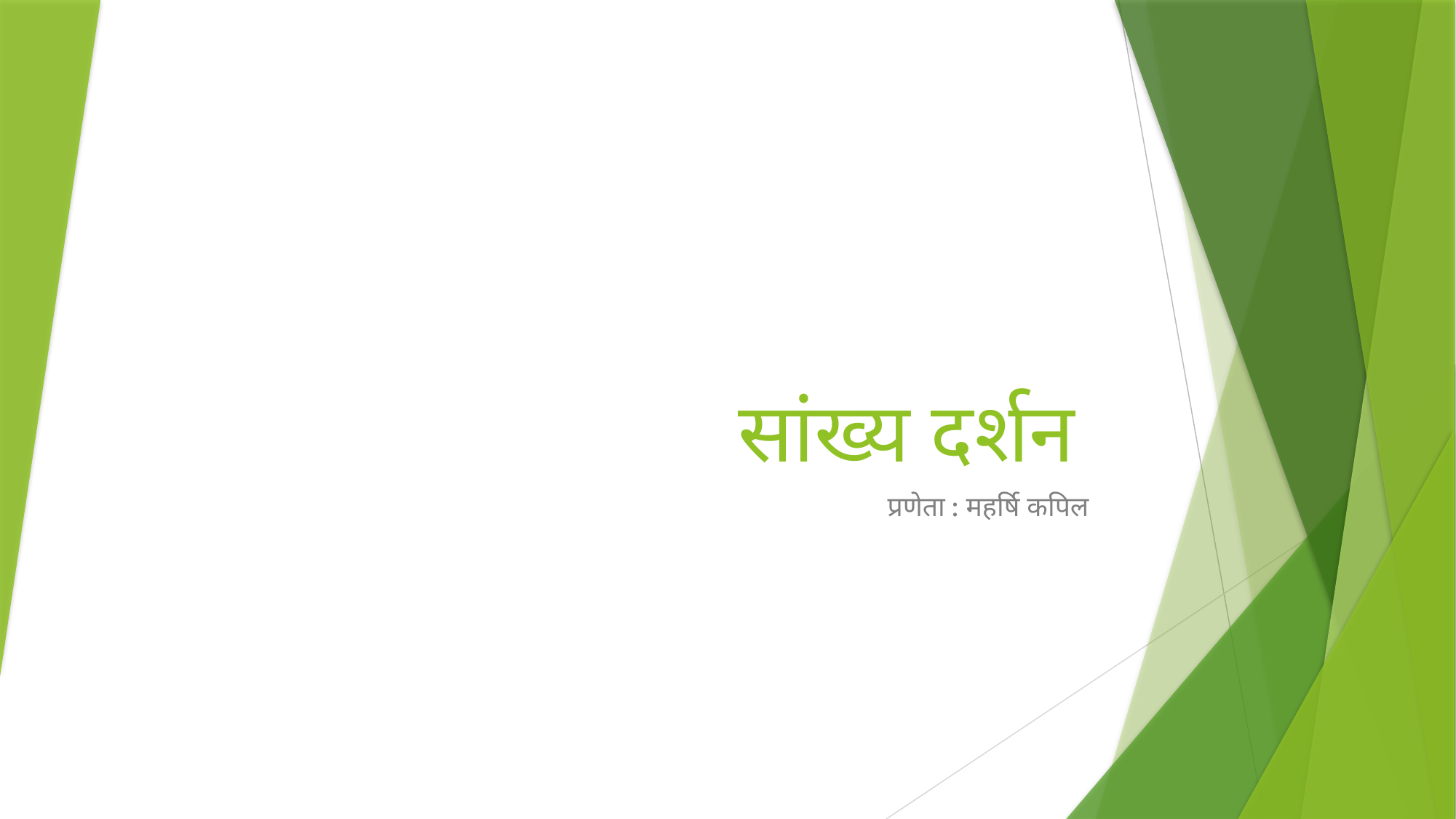

# सांख्य दर्शन
                                        प्रणेता : महर्षि कपिल